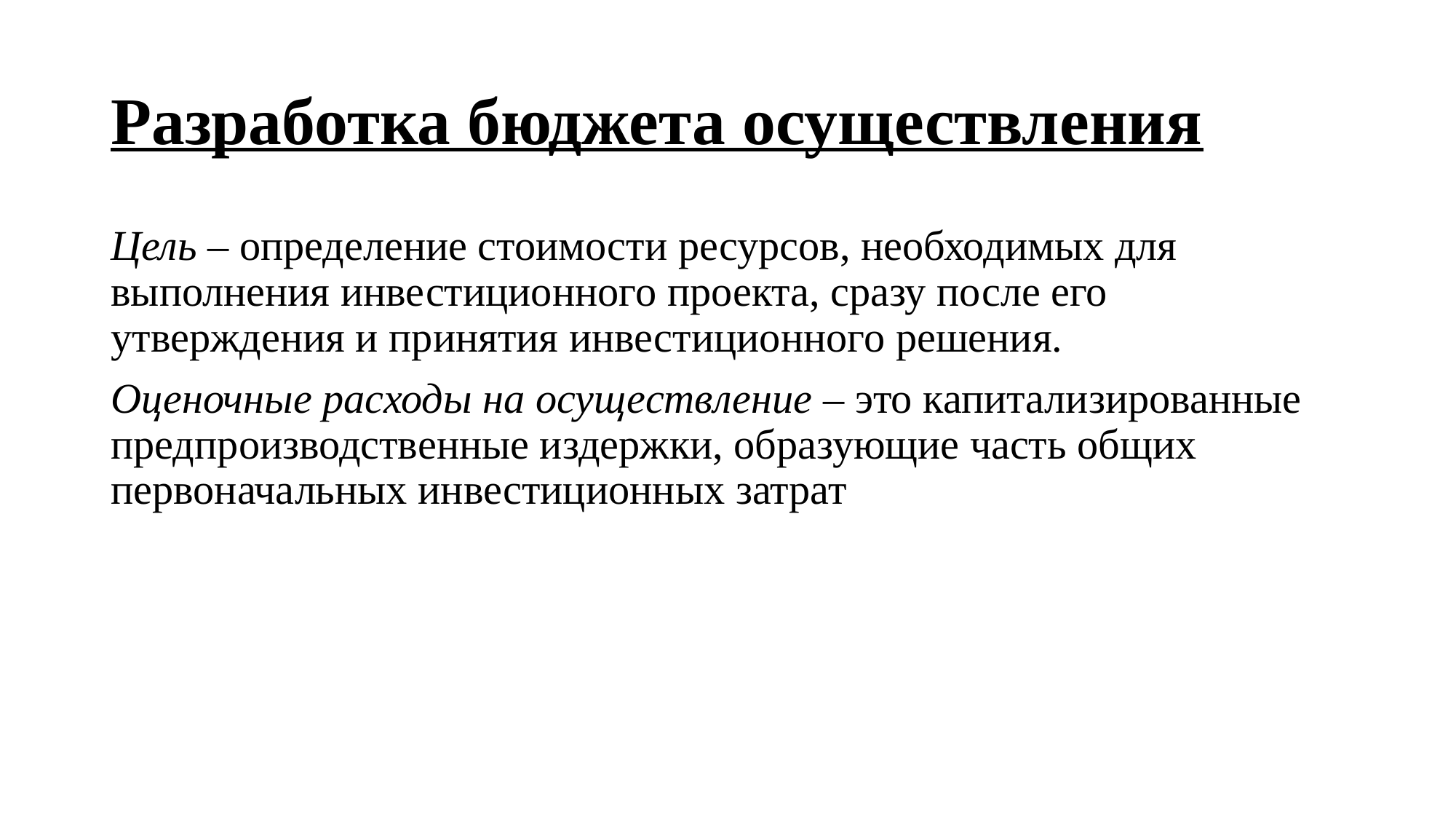

# Разработка бюджета осуществления
Цель – определение стоимости ресурсов, необходимых для выполнения инвестиционного проекта, сразу после его утверждения и принятия инвестиционного решения.
Оценочные расходы на осуществление – это капитализированные предпроизводственные издержки, образующие часть общих первоначальных инвестиционных затрат